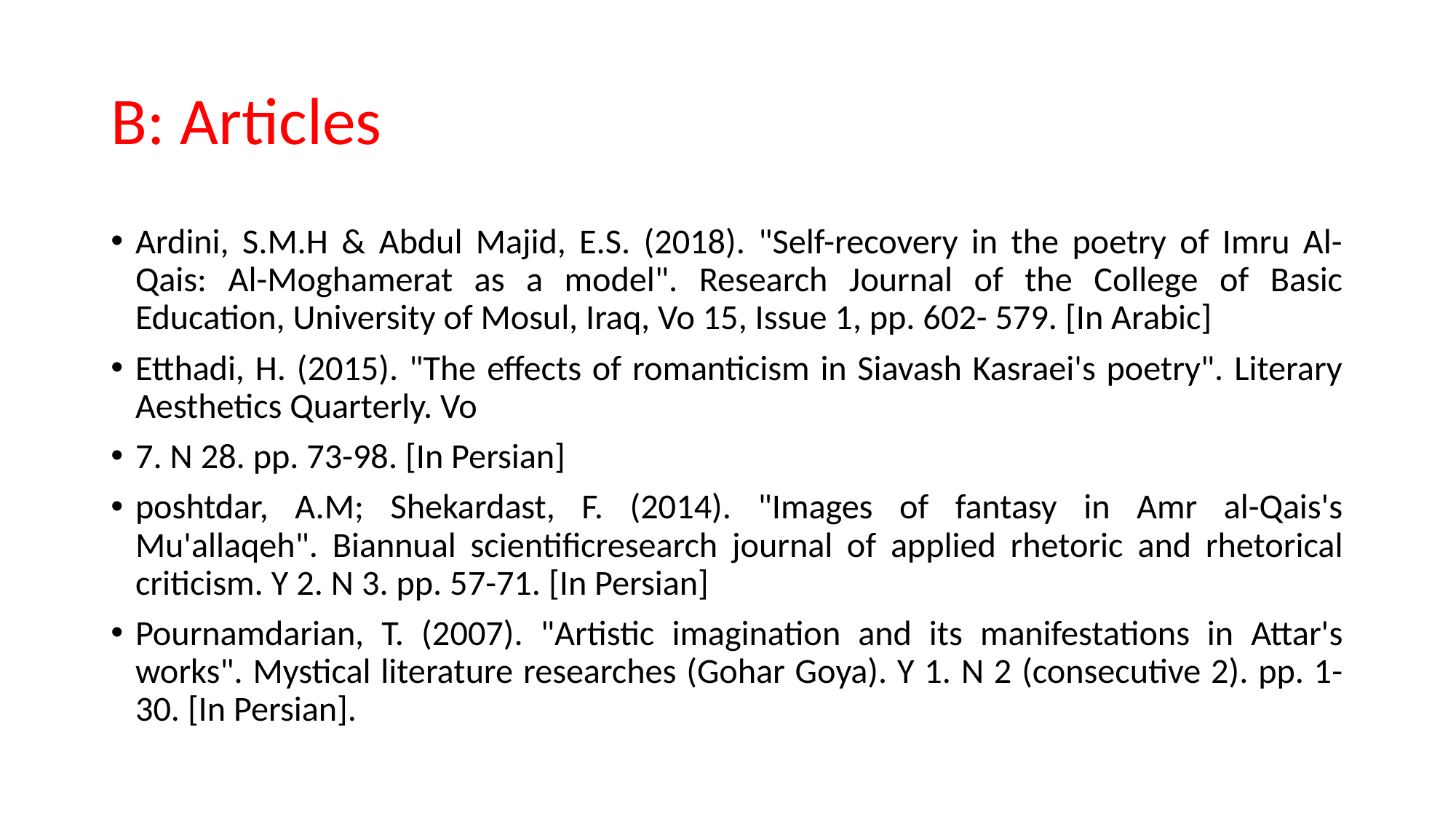

# B: Articles
Ardini, S.M.H & Abdul Majid, E.S. (2018). "Self-recovery in the poetry of Imru Al-Qais: Al-Moghamerat as a model". Research Journal of the College of Basic Education, University of Mosul, Iraq, Vo 15, Issue 1, pp. 602- 579. [In Arabic]
Etthadi, H. (2015). "The effects of romanticism in Siavash Kasraei's poetry". Literary Aesthetics Quarterly. Vo
7. N 28. pp. 73-98. [In Persian]
poshtdar, A.M; Shekardast, F. (2014). "Images of fantasy in Amr al-Qais's Mu'allaqeh". Biannual scientificresearch journal of applied rhetoric and rhetorical criticism. Y 2. N 3. pp. 57-71. [In Persian]
Pournamdarian, T. (2007). "Artistic imagination and its manifestations in Attar's works". Mystical literature researches (Gohar Goya). Y 1. N 2 (consecutive 2). pp. 1-30. [In Persian].